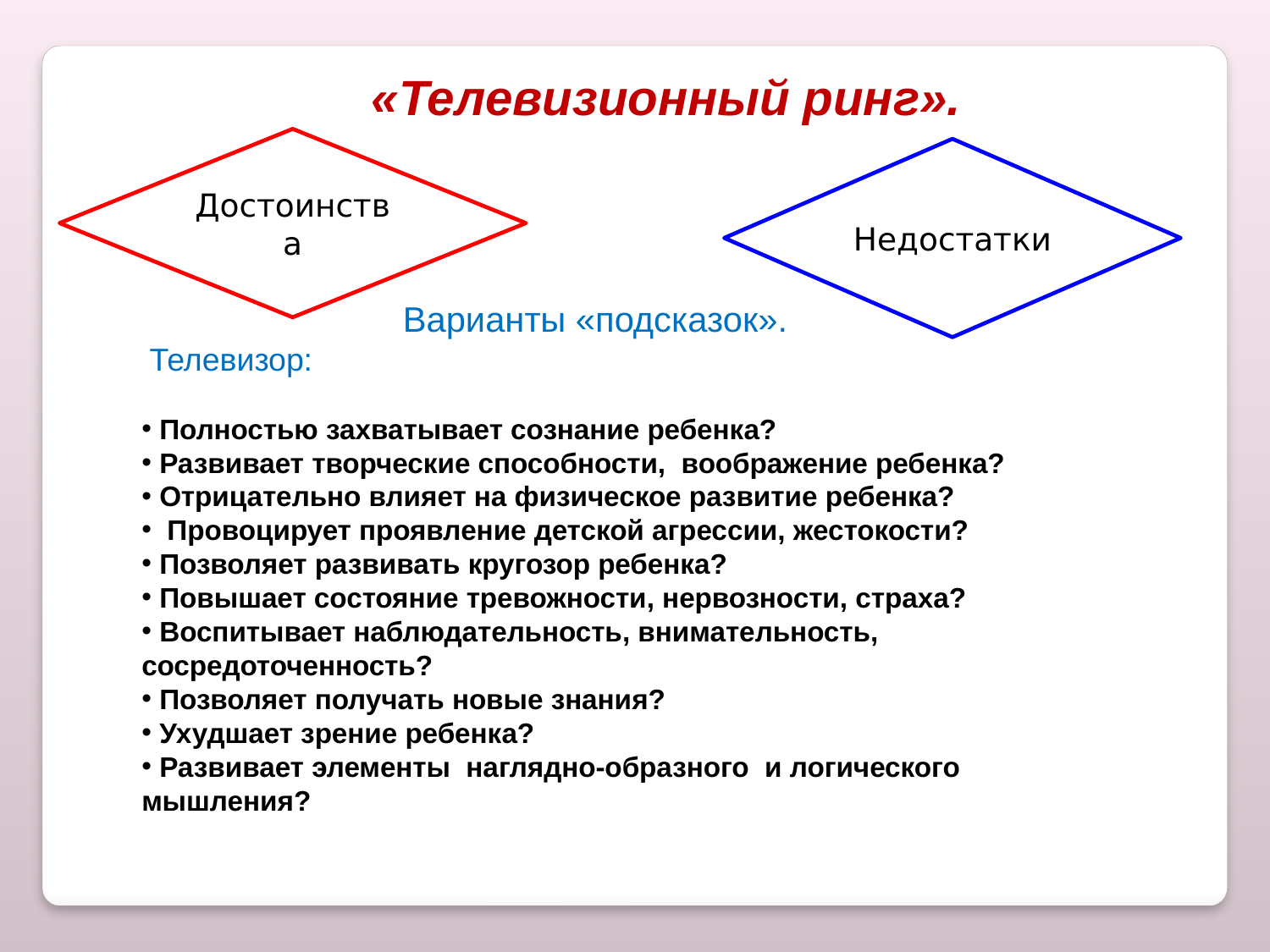

«Телевизионный ринг».
Достоинства
Недостатки
Варианты «подсказок».
 Телевизор:

 Полностью захватывает сознание ребенка?
 Развивает творческие способности,  воображение ребенка?
 Отрицательно влияет на физическое развитие ребенка?
  Провоцирует проявление детской агрессии, жестокости?
 Позволяет развивать кругозор ребенка?
 Повышает состояние тревожности, нервозности, страха?
 Воспитывает наблюдательность, внимательность, сосредоточенность?
 Позволяет получать новые знания?
 Ухудшает зрение ребенка?
 Развивает элементы  наглядно-образного  и логического мышления?